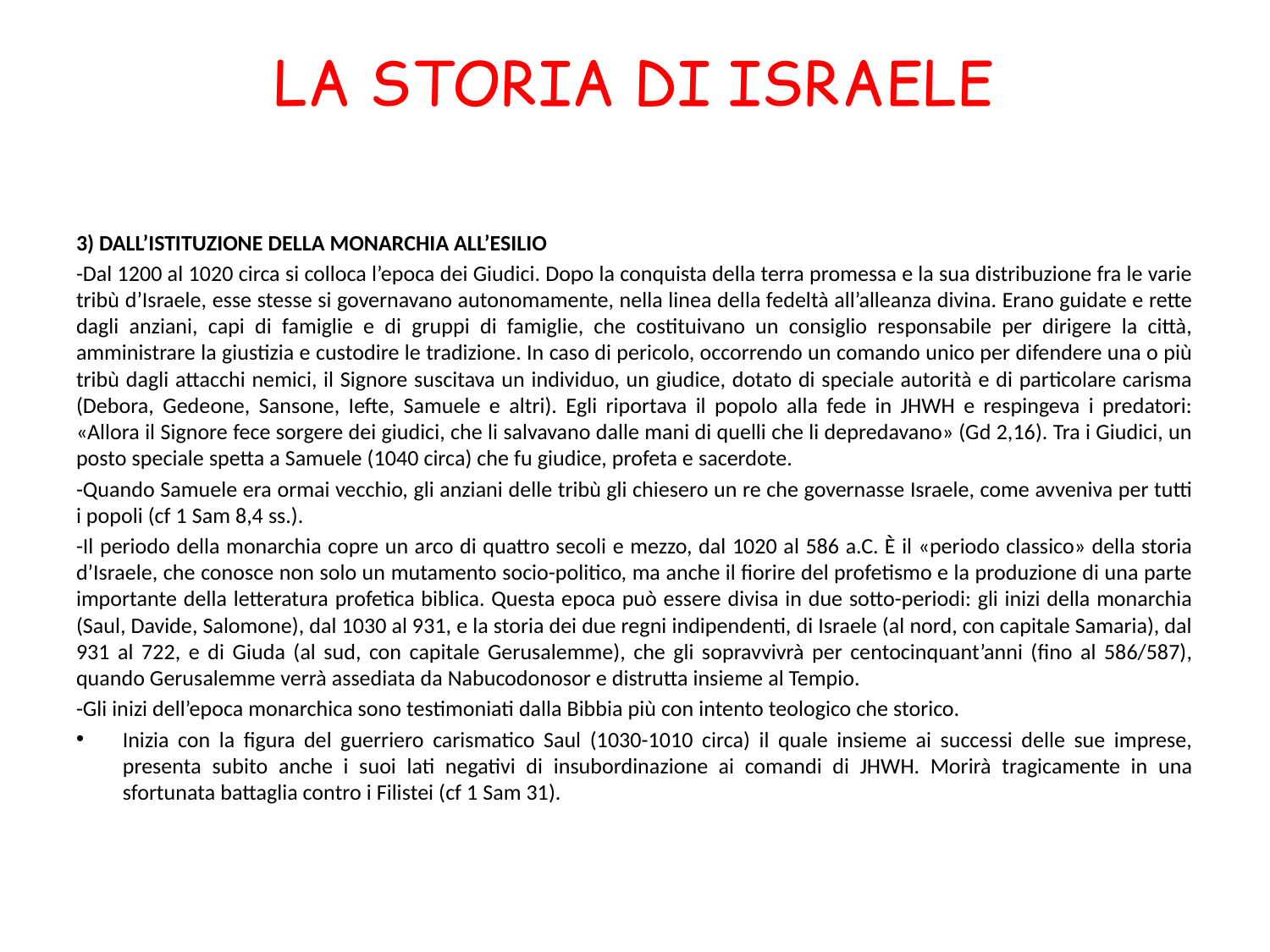

# LA STORIA DI ISRAELE
3) DALL’ISTITUZIONE DELLA MONARCHIA ALL’ESILIO
-Dal 1200 al 1020 circa si colloca l’epoca dei Giudici. Dopo la conquista della terra promessa e la sua distribuzione fra le varie tribù d’Israele, esse stesse si governavano autonomamente, nella linea della fedeltà all’alleanza divina. Erano guidate e rette dagli anziani, capi di famiglie e di gruppi di famiglie, che costituivano un consiglio responsabile per dirigere la città, amministrare la giustizia e custodire le tradizione. In caso di pericolo, occorrendo un comando unico per difendere una o più tribù dagli attacchi nemici, il Signore suscitava un individuo, un giudice, dotato di speciale autorità e di particolare carisma (Debora, Gedeone, Sansone, Iefte, Samuele e altri). Egli riportava il popolo alla fede in JHWH e respingeva i predatori: «Allora il Signore fece sorgere dei giudici, che li salvavano dalle mani di quelli che li depredavano» (Gd 2,16). Tra i Giudici, un posto speciale spetta a Samuele (1040 circa) che fu giudice, profeta e sacerdote.
-Quando Samuele era ormai vecchio, gli anziani delle tribù gli chiesero un re che governasse Israele, come avveniva per tutti i popoli (cf 1 Sam 8,4 ss.).
-Il periodo della monarchia copre un arco di quattro secoli e mezzo, dal 1020 al 586 a.C. È il «periodo classico» della storia d’Israele, che conosce non solo un mutamento socio-politico, ma anche il fiorire del profetismo e la produzione di una parte importante della letteratura profetica biblica. Questa epoca può essere divisa in due sotto-periodi: gli inizi della monarchia (Saul, Davide, Salomone), dal 1030 al 931, e la storia dei due regni indipendenti, di Israele (al nord, con capitale Samaria), dal 931 al 722, e di Giuda (al sud, con capitale Gerusalemme), che gli sopravvivrà per centocinquant’anni (fino al 586/587), quando Gerusalemme verrà assediata da Nabucodonosor e distrutta insieme al Tempio.
-Gli inizi dell’epoca monarchica sono testimoniati dalla Bibbia più con intento teologico che storico.
Inizia con la figura del guerriero carismatico Saul (1030-1010 circa) il quale insieme ai successi delle sue imprese, presenta subito anche i suoi lati negativi di insubordinazione ai comandi di JHWH. Morirà tragicamente in una sfortunata battaglia contro i Filistei (cf 1 Sam 31).